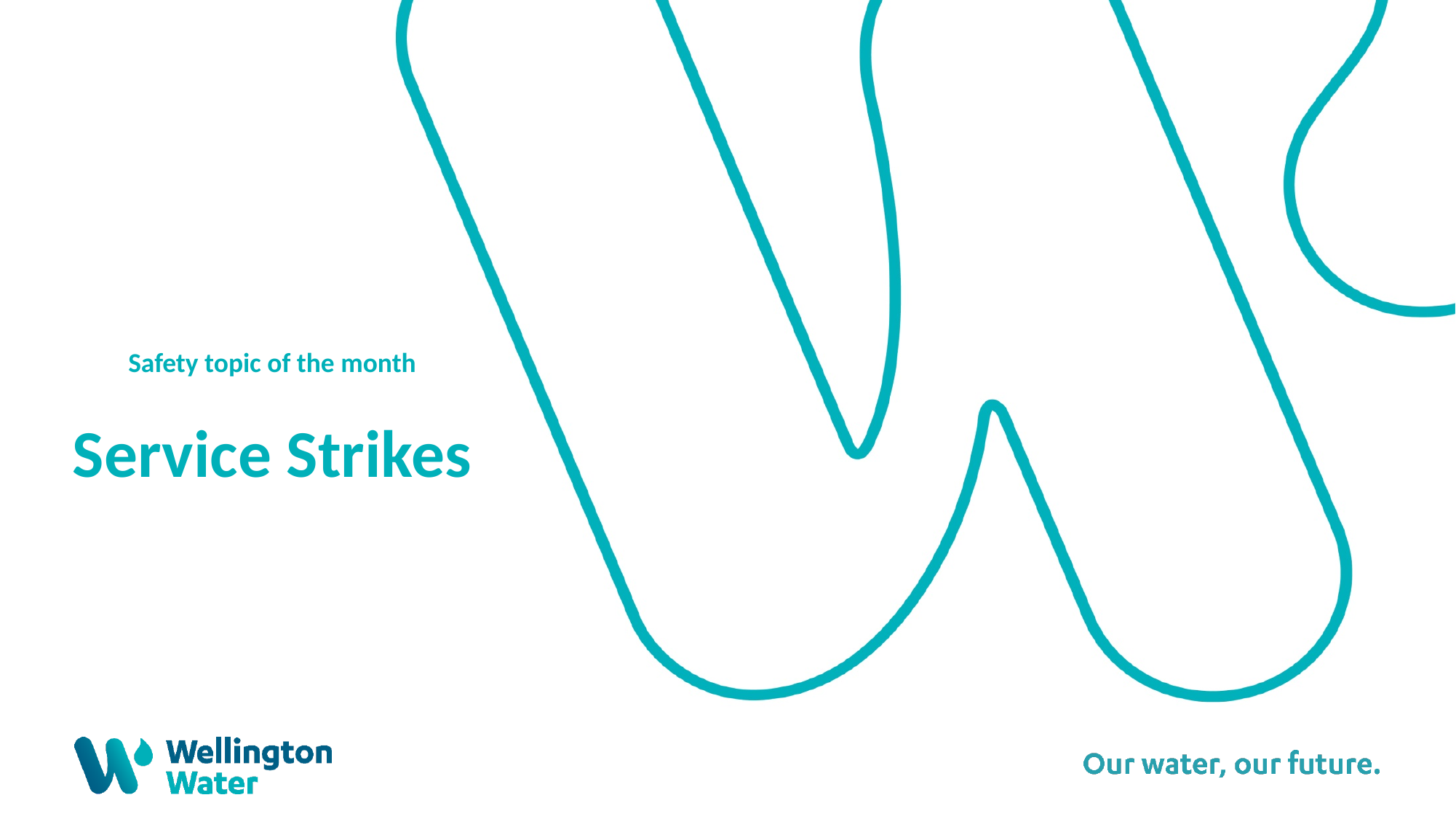

Safety topic of the month

Service Strikes